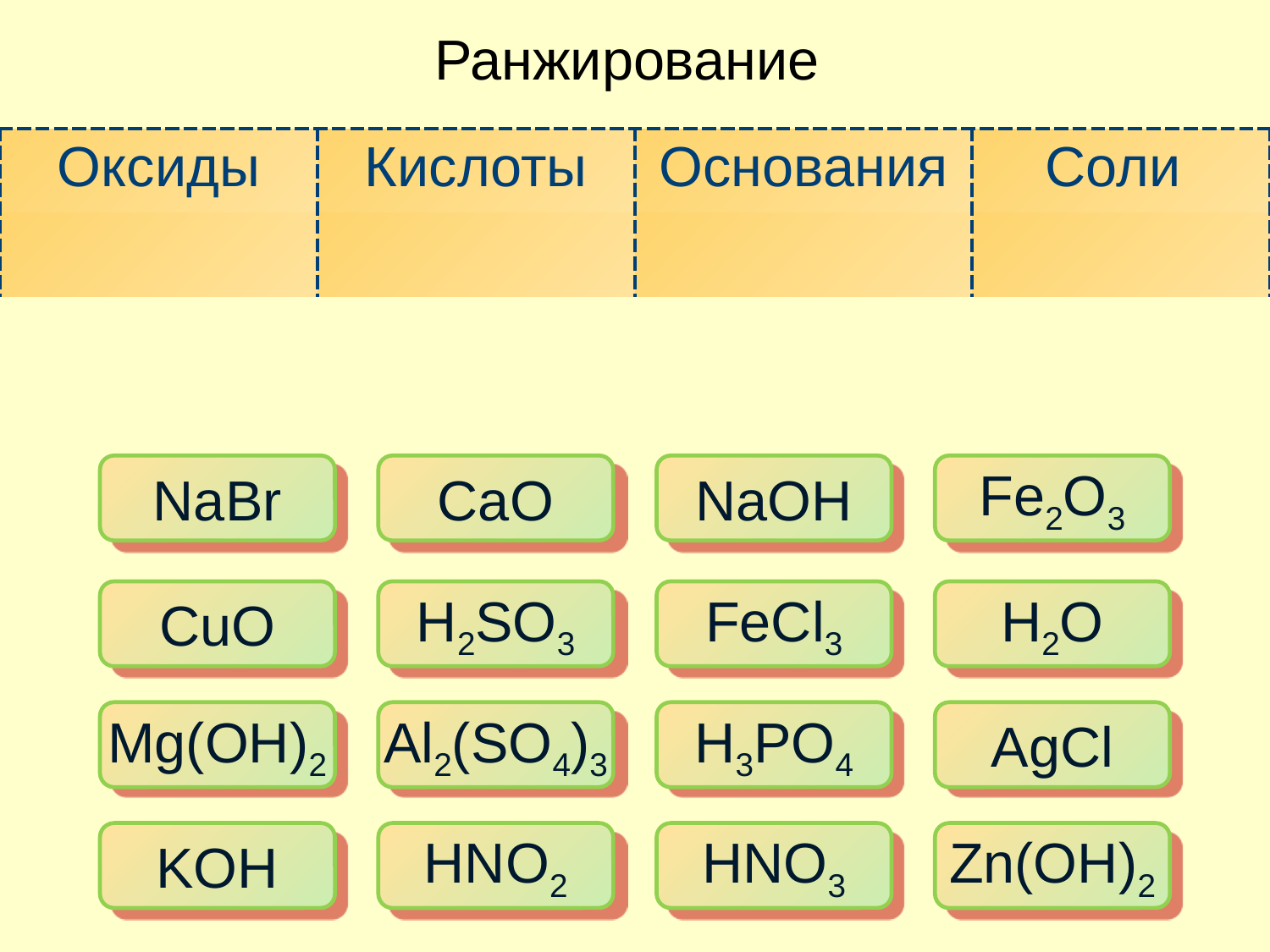

Ранжирование
| Оксиды | Кислоты | Основания | Соли |
| --- | --- | --- | --- |
|  |  |  |  |
NaBr
CaO
NaOH
Fe2O3
CuO
H2SO3
FeCl3
H2O
Mg(OH)2
Al2(SO4)3
H3PO4
AgCl
KOH
HNO2
HNO3
Zn(OH)2